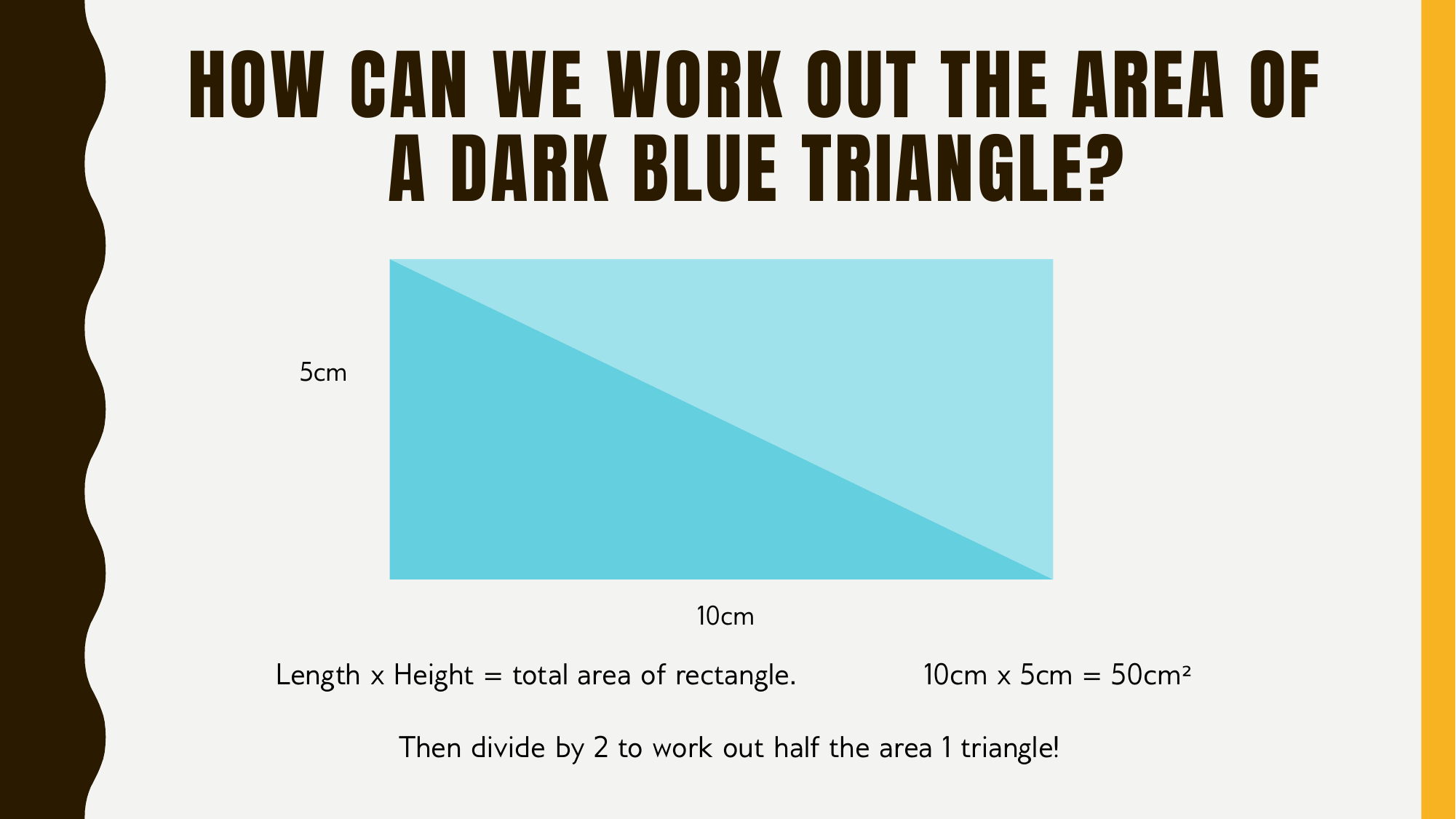

# How can we work out the area of a dark blue triangle?

5cm
10cm
Length x Height = total area of rectangle.              10cm x 5cm = 50cm²

Then divide by 2 to work out half the area 1 triangle!